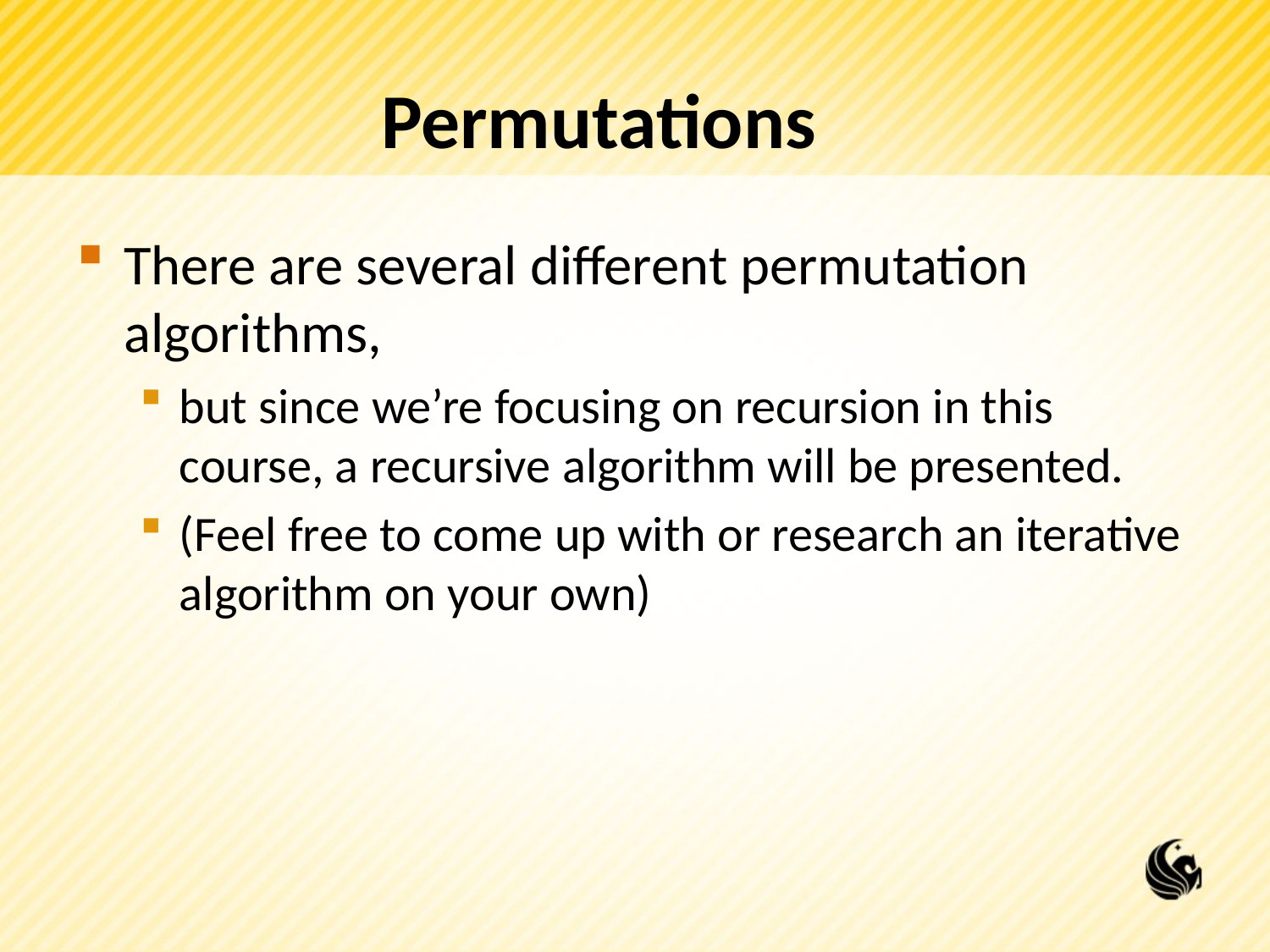

# Permutations
There are several different permutation algorithms,
but since we’re focusing on recursion in this course, a recursive algorithm will be presented.
(Feel free to come up with or research an iterative algorithm on your own)